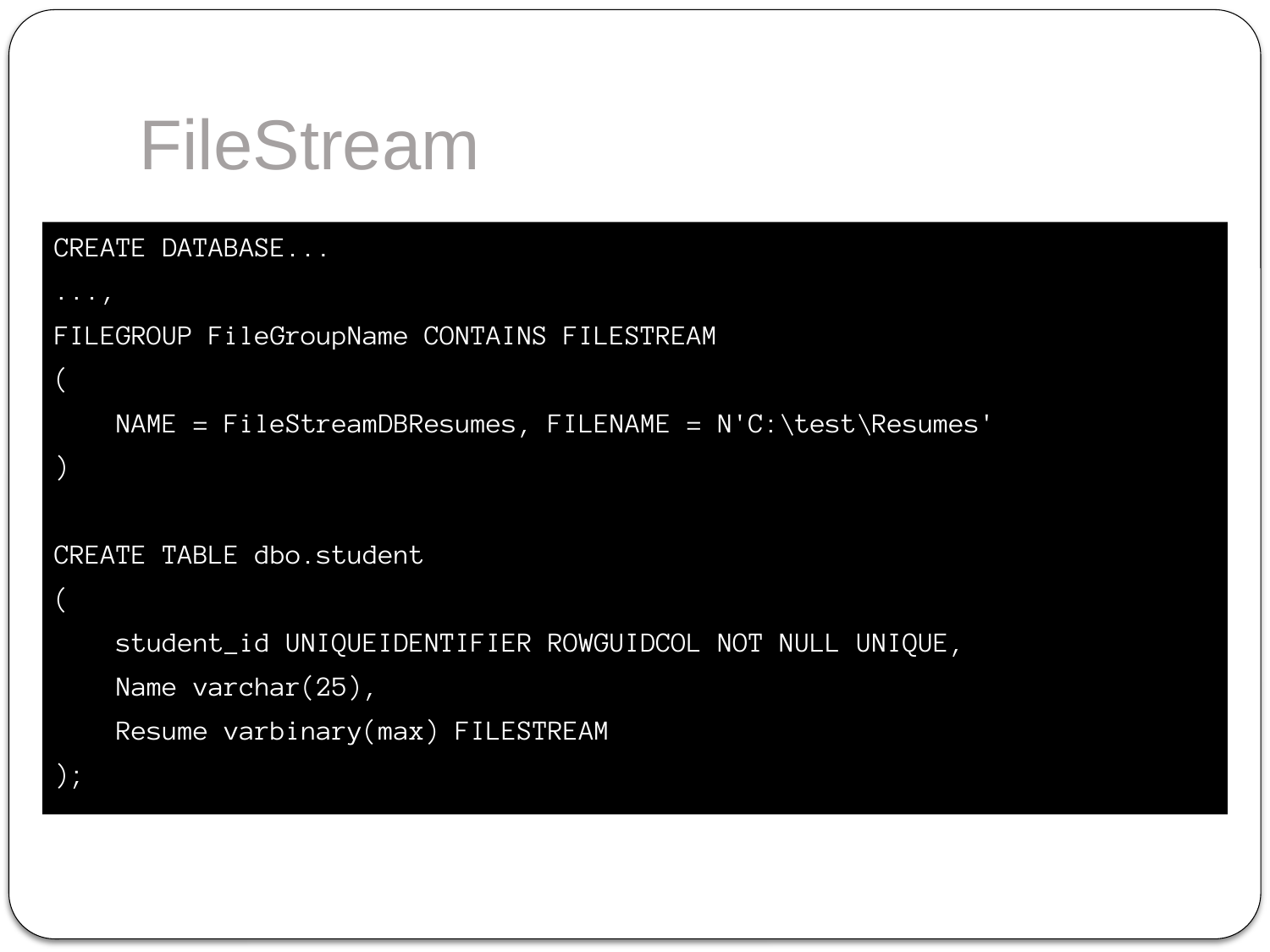

# FileStream
CREATE DATABASE...
...,
FILEGROUP FileGroupName CONTAINS FILESTREAM
(
    NAME = FileStreamDBResumes, FILENAME = N'C:\test\Resumes'
)

CREATE TABLE dbo.student
(
    student_id UNIQUEIDENTIFIER ROWGUIDCOL NOT NULL UNIQUE,
    Name varchar(25),
    Resume varbinary(max) FILESTREAM
);